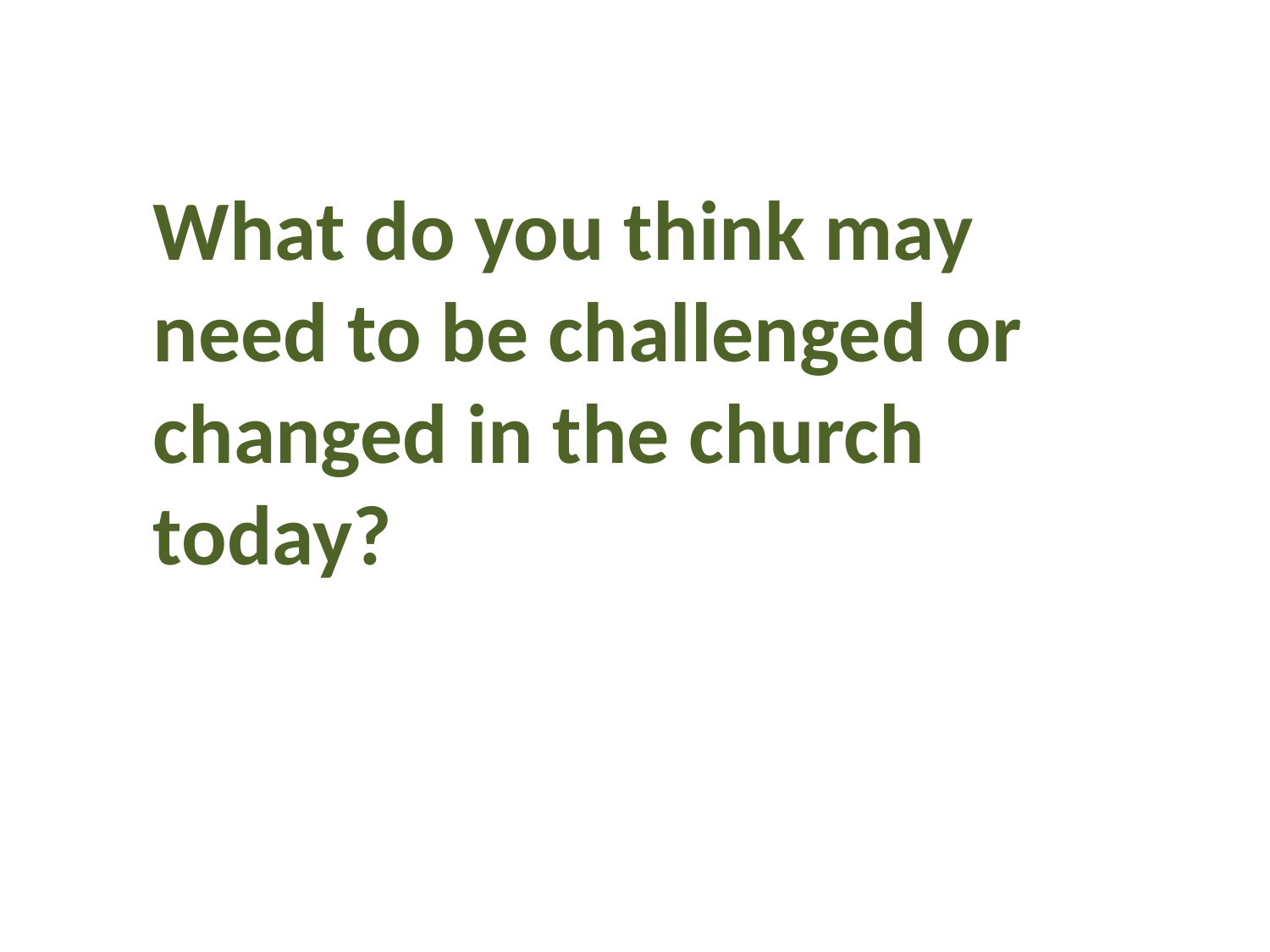

What do you think may need to be challenged or changed in the church today?